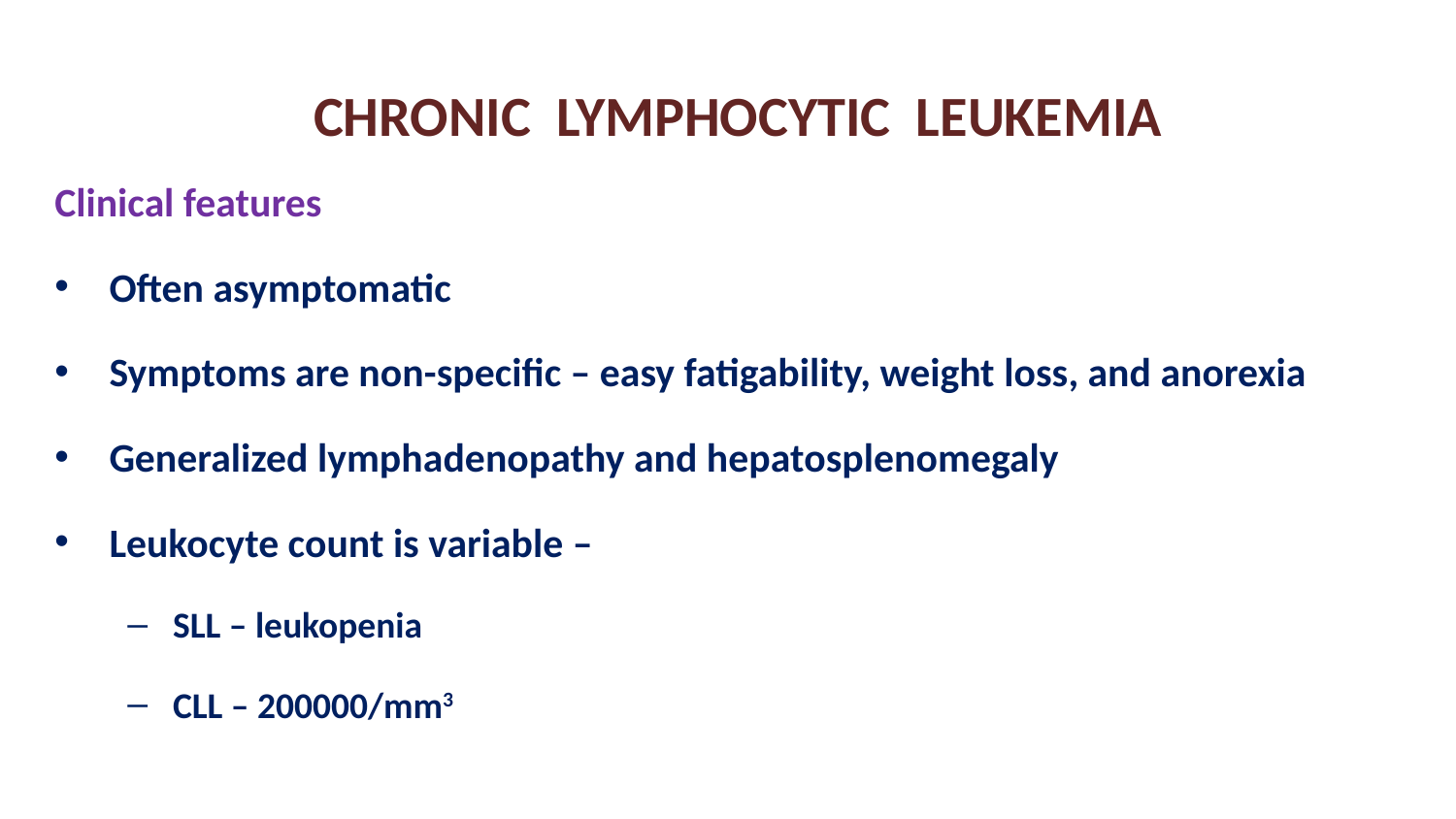

# CHRONIC  LYMPHOCYTIC  LEUKEMIA
Clinical features
Often asymptomatic
Symptoms are non-specific – easy fatigability, weight loss, and anorexia
Generalized lymphadenopathy and hepatosplenomegaly
Leukocyte count is variable –
SLL – leukopenia
CLL – 200000/mm3